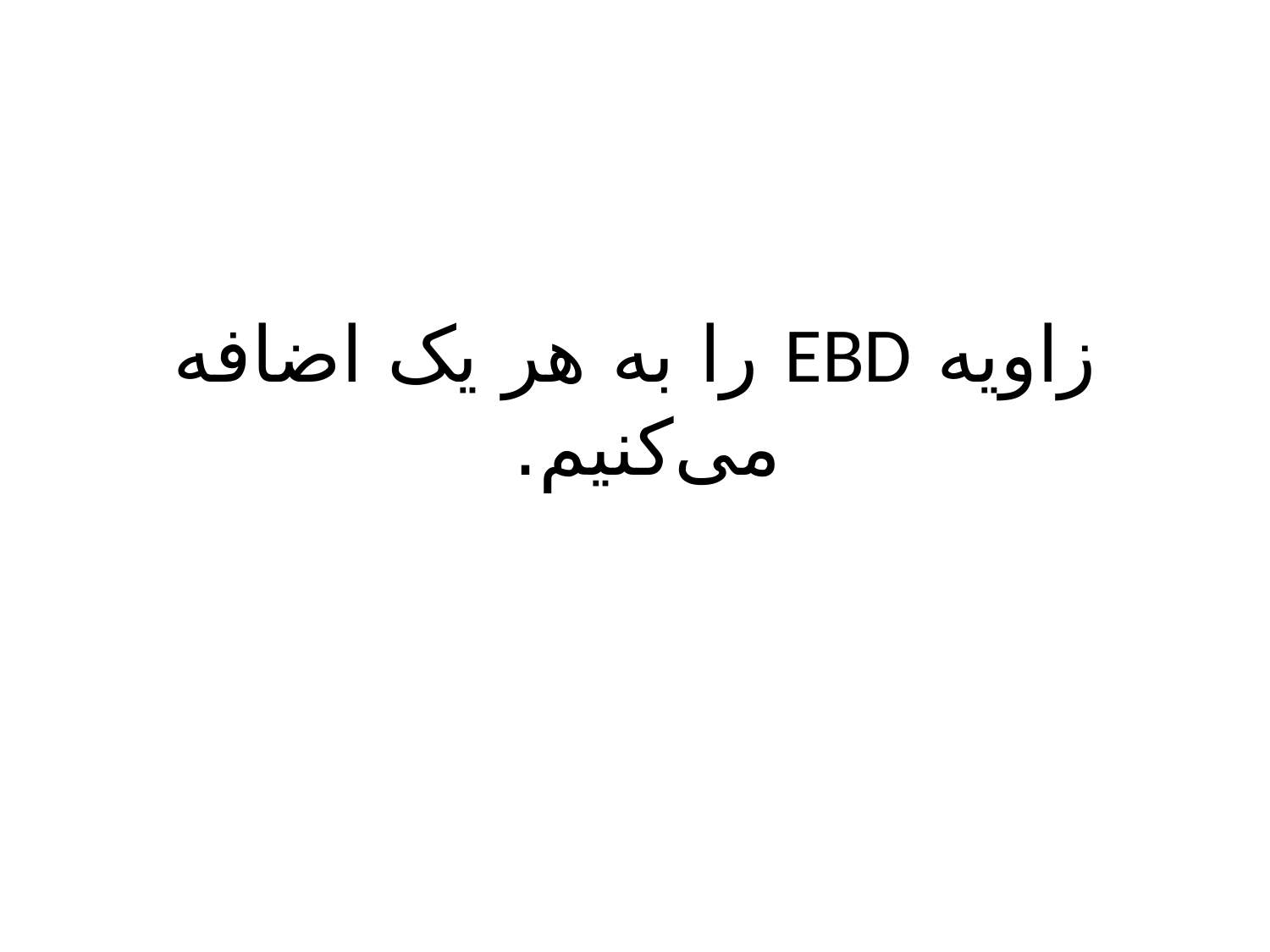

# زاویه EBD را به هر یک اضافه می‌کنیم.